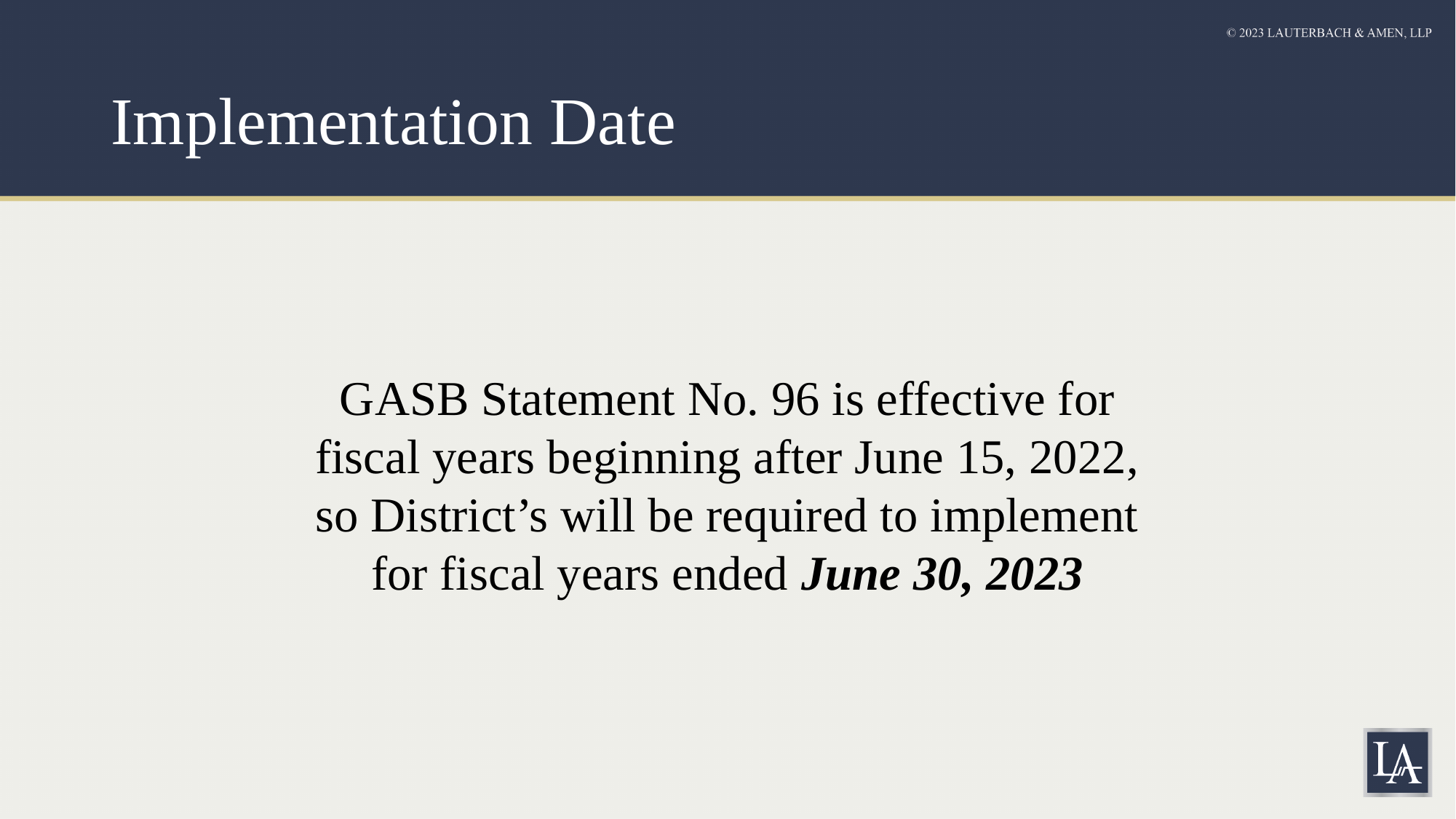

# Implementation Date
GASB Statement No. 96 is effective for fiscal years beginning after June 15, 2022, so District’s will be required to implement for fiscal years ended June 30, 2023
6